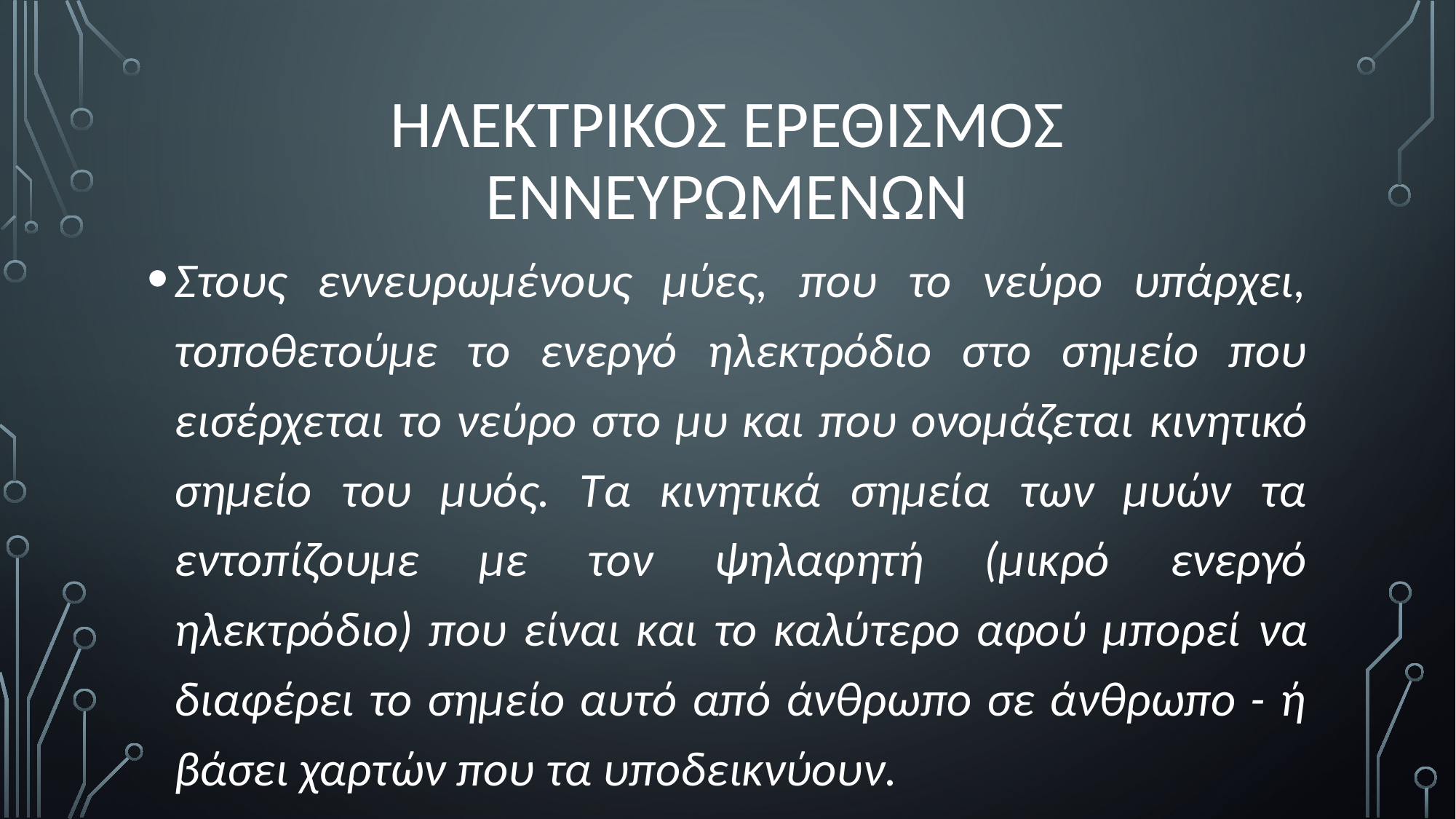

# ηλεκτρικοσ ερεθισμοσ εννευρωμενων
Στους εννευρωμένους μύες, που το νεύρο υπάρχει, τοποθετούμε το ενεργό ηλεκτρόδιο στο σημείο που εισέρχεται το νεύρο στο μυ και που ονομάζεται κινητικό σημείο του μυός. Τα κινητικά σημεία των μυών τα εντοπίζουμε με τον ψηλαφητή (μικρό ενεργό ηλεκτρόδιο) που είναι και το καλύτερο αφού μπορεί να διαφέρει το σημείο αυτό από άνθρωπο σε άνθρωπο - ή βάσει χαρτών που τα υποδεικνύουν.